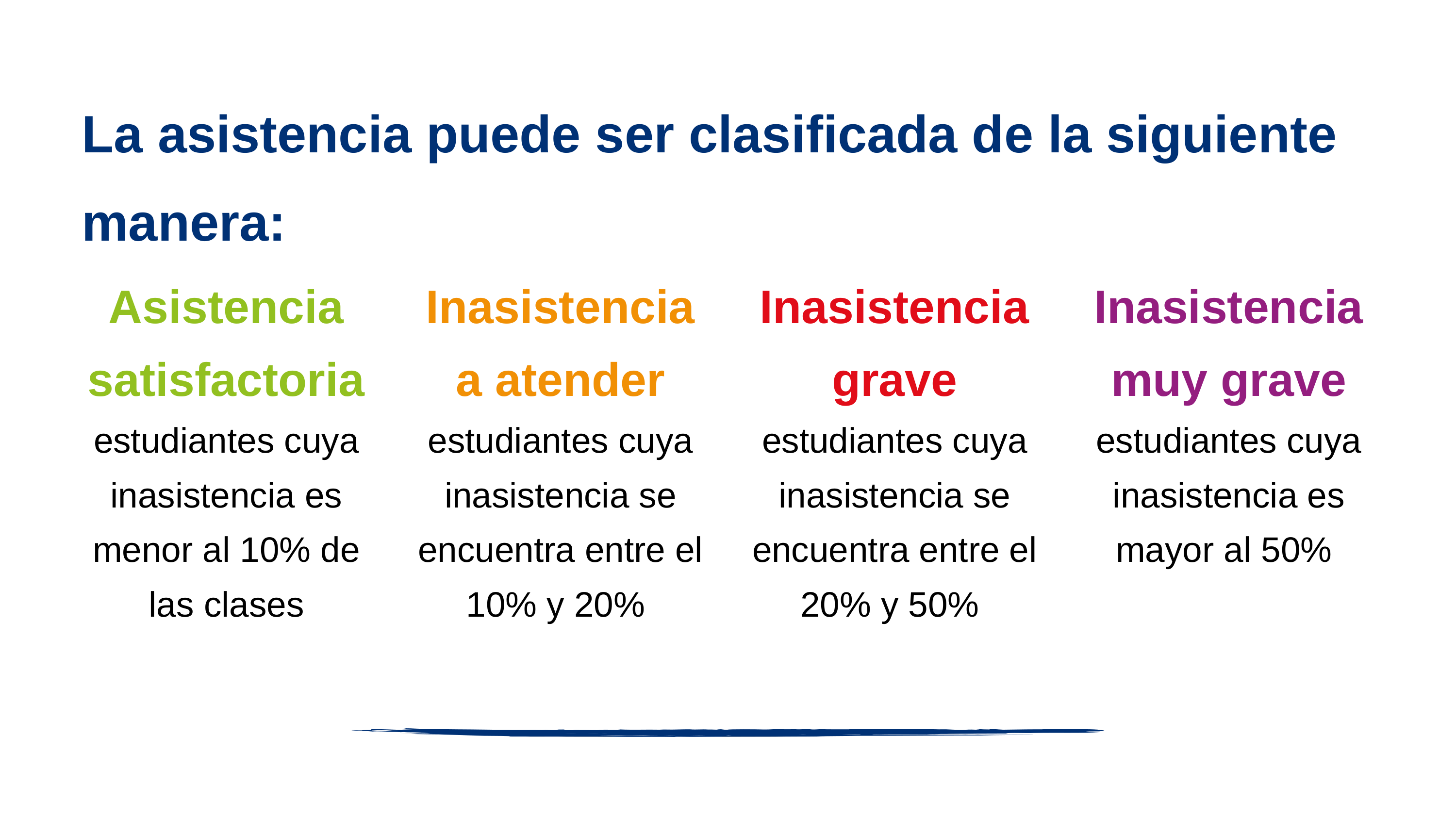

La asistencia puede ser clasificada de la siguiente manera:
Asistencia satisfactoria
estudiantes cuya inasistencia es menor al 10% de las clases
Inasistencia a atender
estudiantes cuya inasistencia se encuentra entre el 10% y 20%
Inasistencia grave
estudiantes cuya inasistencia se encuentra entre el 20% y 50%
Inasistencia muy grave
estudiantes cuya inasistencia es mayor al 50%